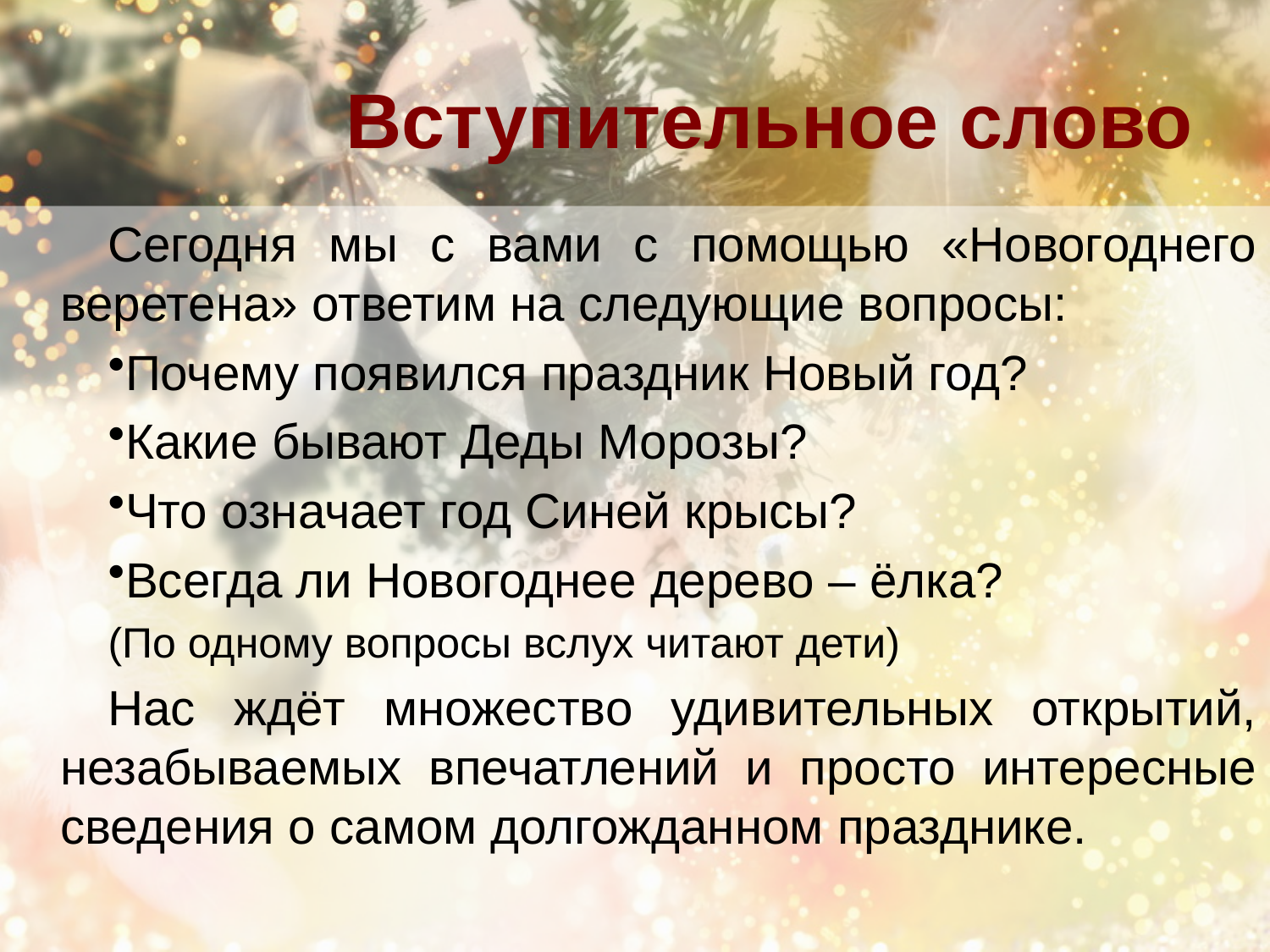

# Вступительное слово
Сегодня мы с вами с помощью «Новогоднего веретена» ответим на следующие вопросы:
Почему появился праздник Новый год?
Какие бывают Деды Морозы?
Что означает год Синей крысы?
Всегда ли Новогоднее дерево – ёлка?
(По одному вопросы вслух читают дети)
Нас ждёт множество удивительных открытий, незабываемых впечатлений и просто интересные сведения о самом долгожданном празднике.